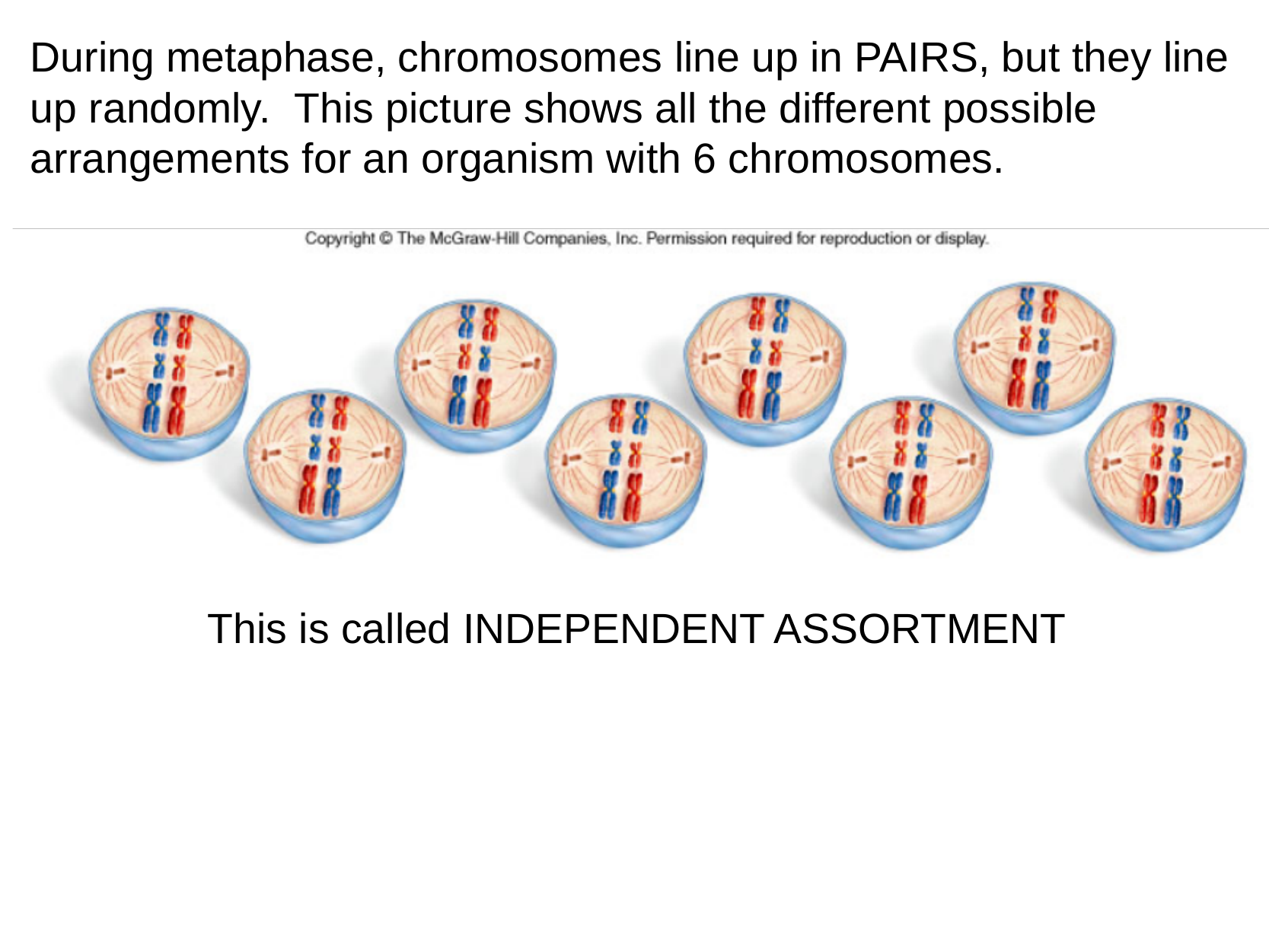

During metaphase, chromosomes line up in PAIRS, but they line up randomly.  This picture shows all the different possible arrangements for an organism with 6 chromosomes.

This is called INDEPENDENT ASSORTMENT